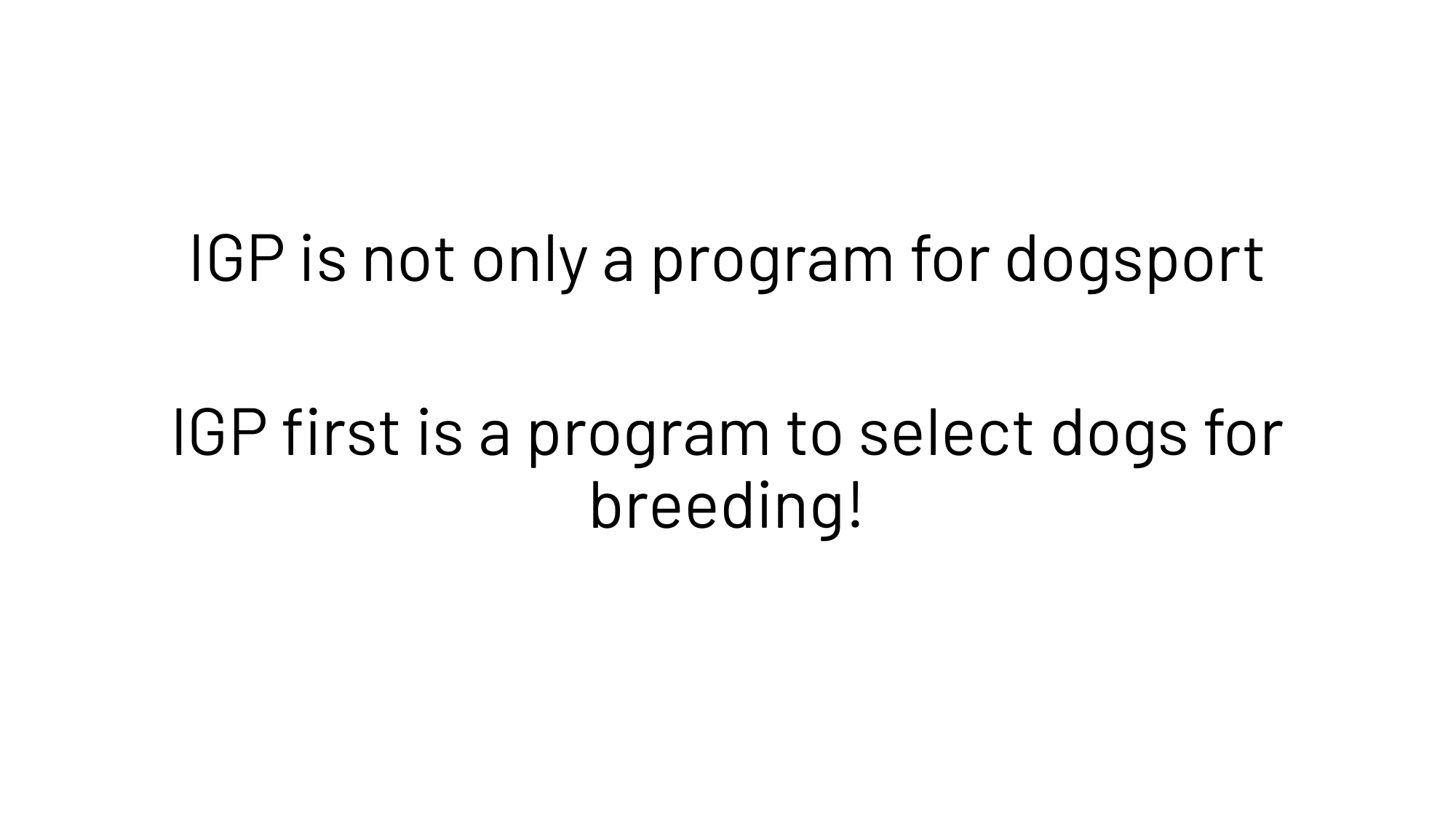

#
IGP is not only a program for dogsport

IGP first is a program to select dogs for breeding!